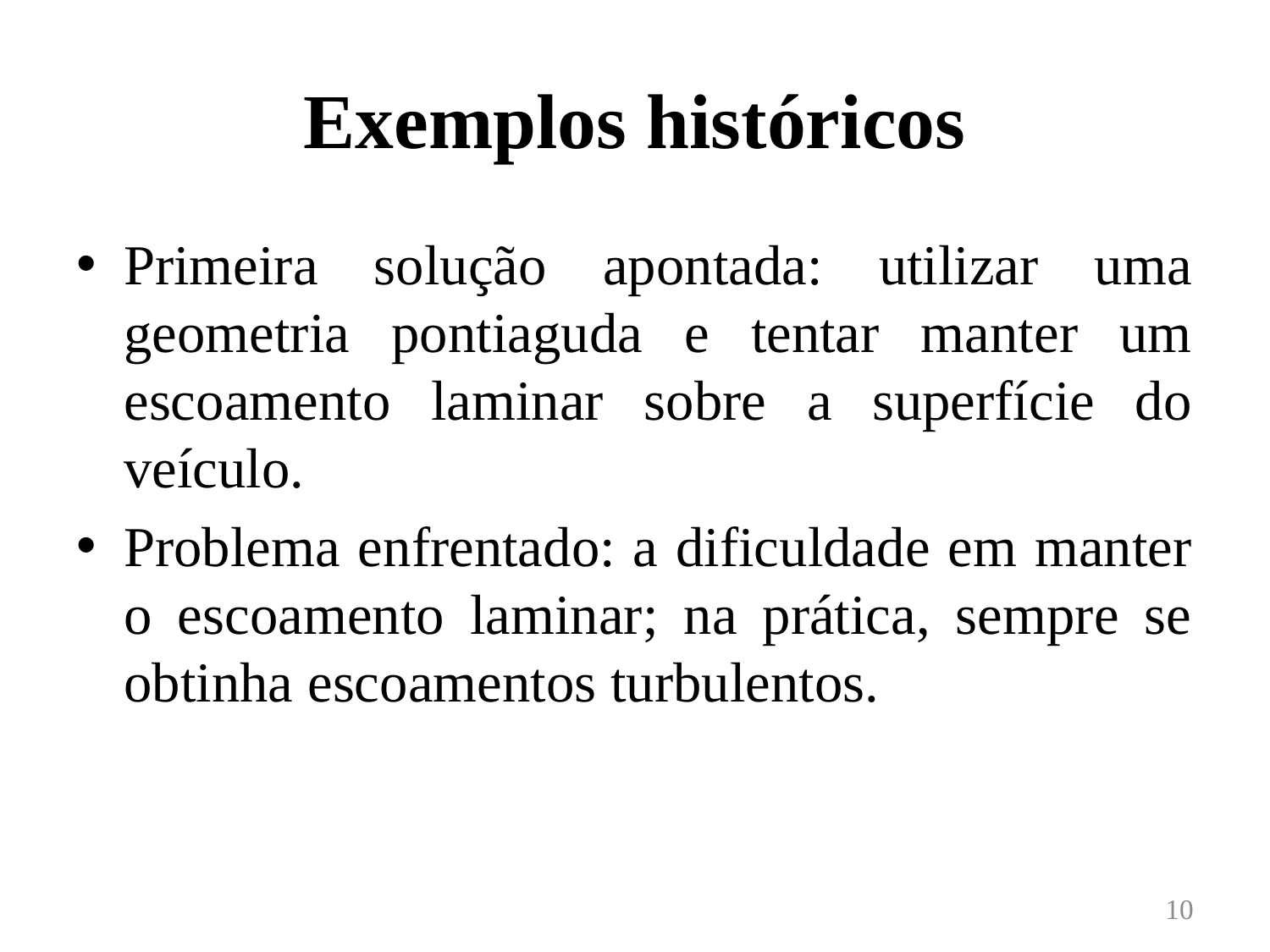

# Exemplos históricos
Primeira solução apontada: utilizar uma geometria pontiaguda e tentar manter um escoamento laminar sobre a superfície do veículo.
Problema enfrentado: a dificuldade em manter o escoamento laminar; na prática, sempre se obtinha escoamentos turbulentos.
10